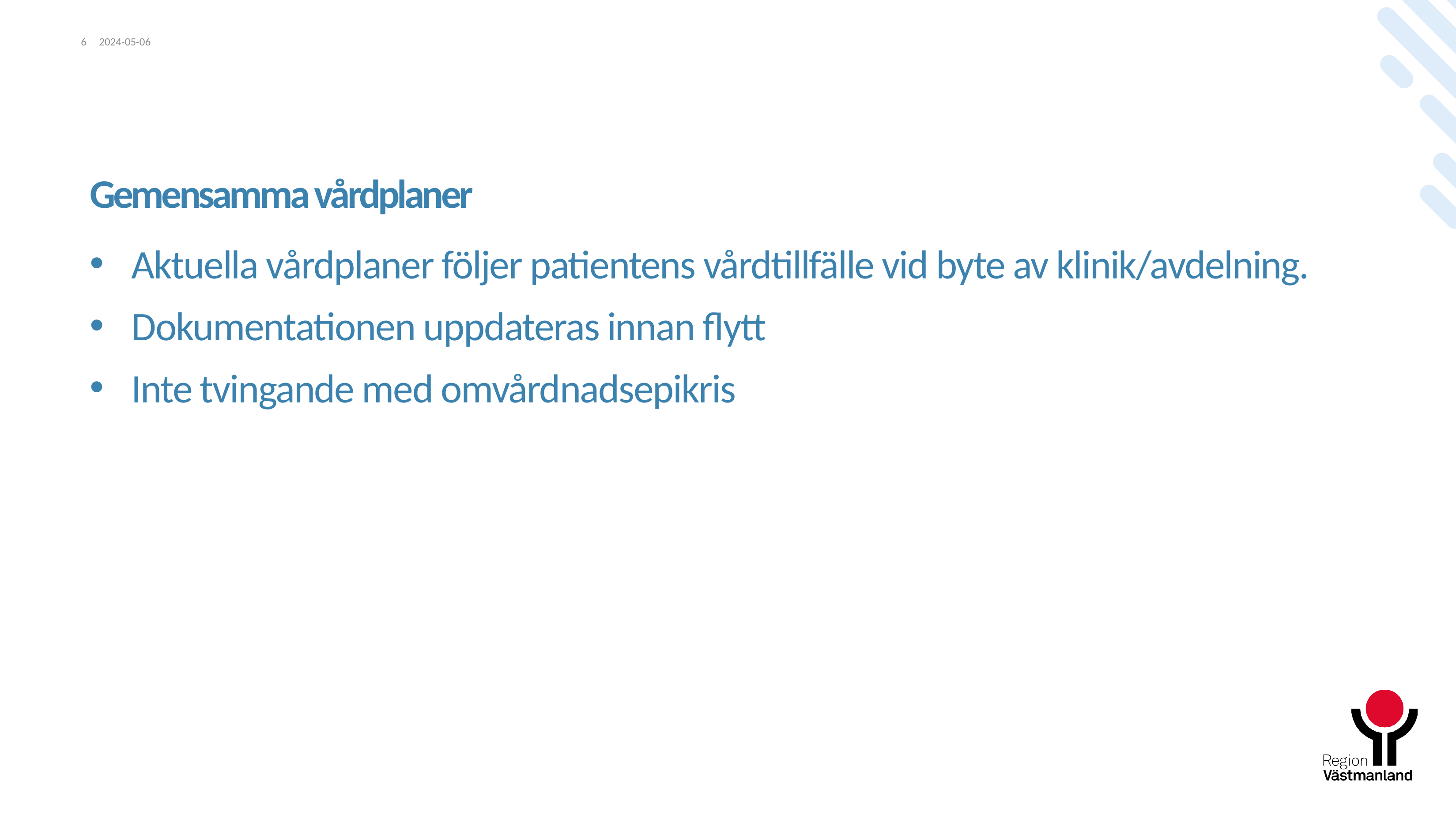

6
2024-05-06
Gemensamma vårdplaner
Aktuella vårdplaner följer patientens vårdtillfälle vid byte av klinik/avdelning.
Dokumentationen uppdateras innan flytt
Inte tvingande med omvårdnadsepikris